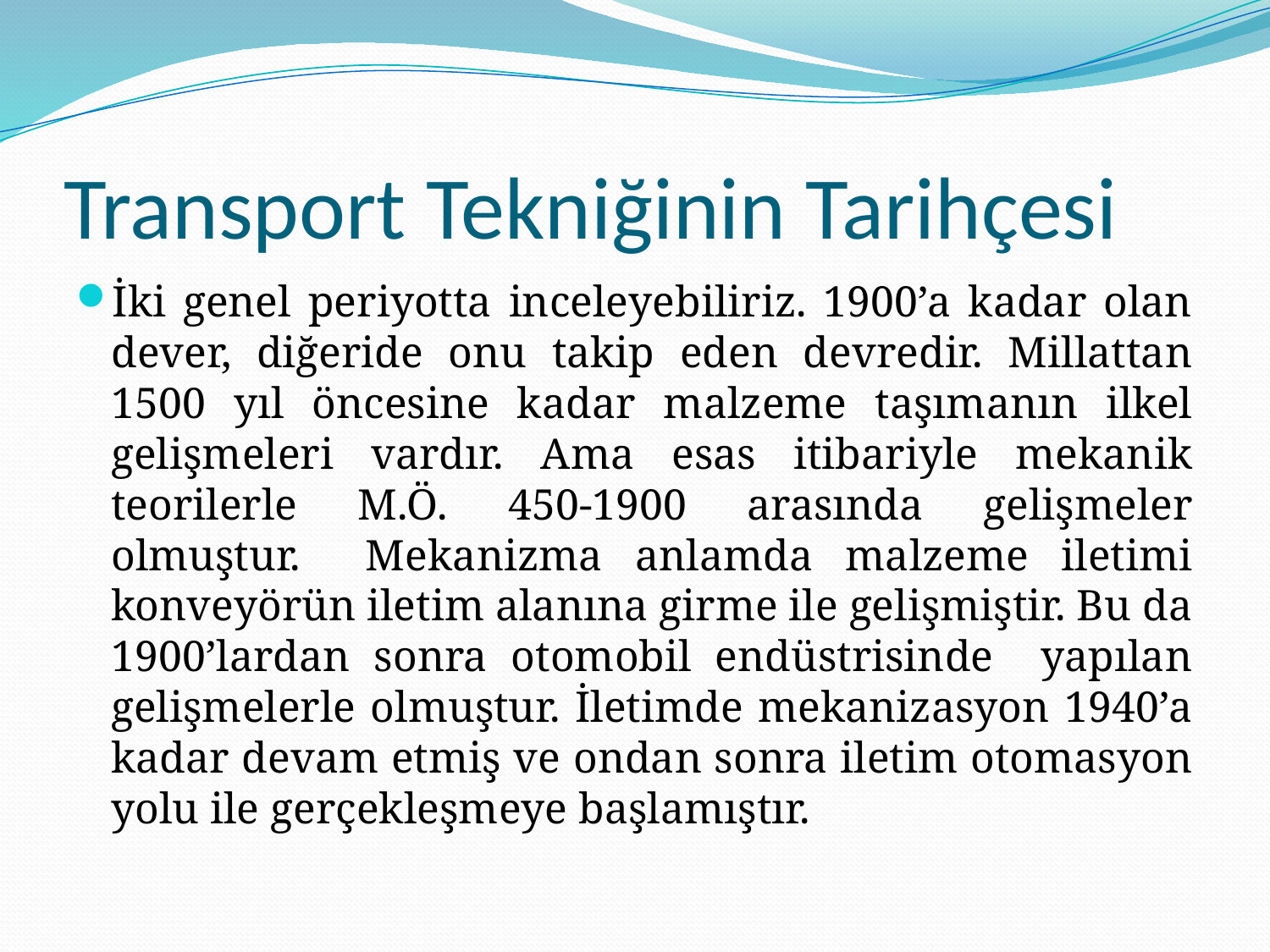

# Transport Tekniğinin Tarihçesi
İki genel periyotta inceleyebiliriz. 1900’a kadar olan dever, diğeride onu takip eden devredir. Millattan 1500 yıl öncesine kadar malzeme taşımanın ilkel gelişmeleri vardır. Ama esas itibariyle mekanik teorilerle M.Ö. 450-1900 arasında gelişmeler olmuştur.  Mekanizma anlamda malzeme iletimi konveyörün iletim alanına girme ile gelişmiştir. Bu da 1900’lardan sonra otomobil endüstrisinde  yapılan gelişmelerle olmuştur. İletimde mekanizasyon 1940’a kadar devam etmiş ve ondan sonra iletim otomasyon yolu ile gerçekleşmeye başlamıştır.